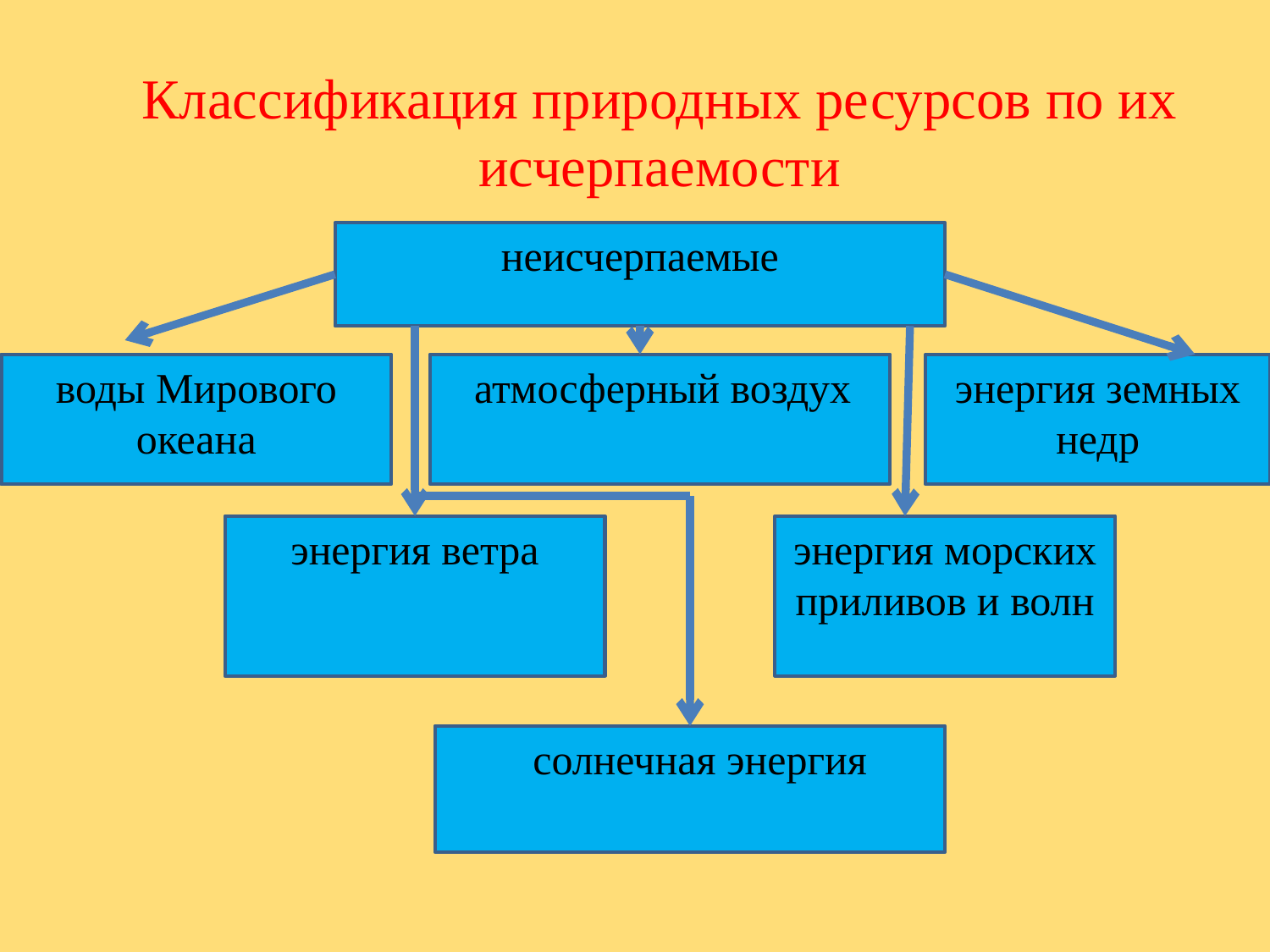

Классификация природных ресурсов по их исчерпаемости

неисчерпаемые

воды Мирового океана

атмосферный воздух

энергия земных недр

энергия ветра

энергия морских приливов и волн

солнечная энергия